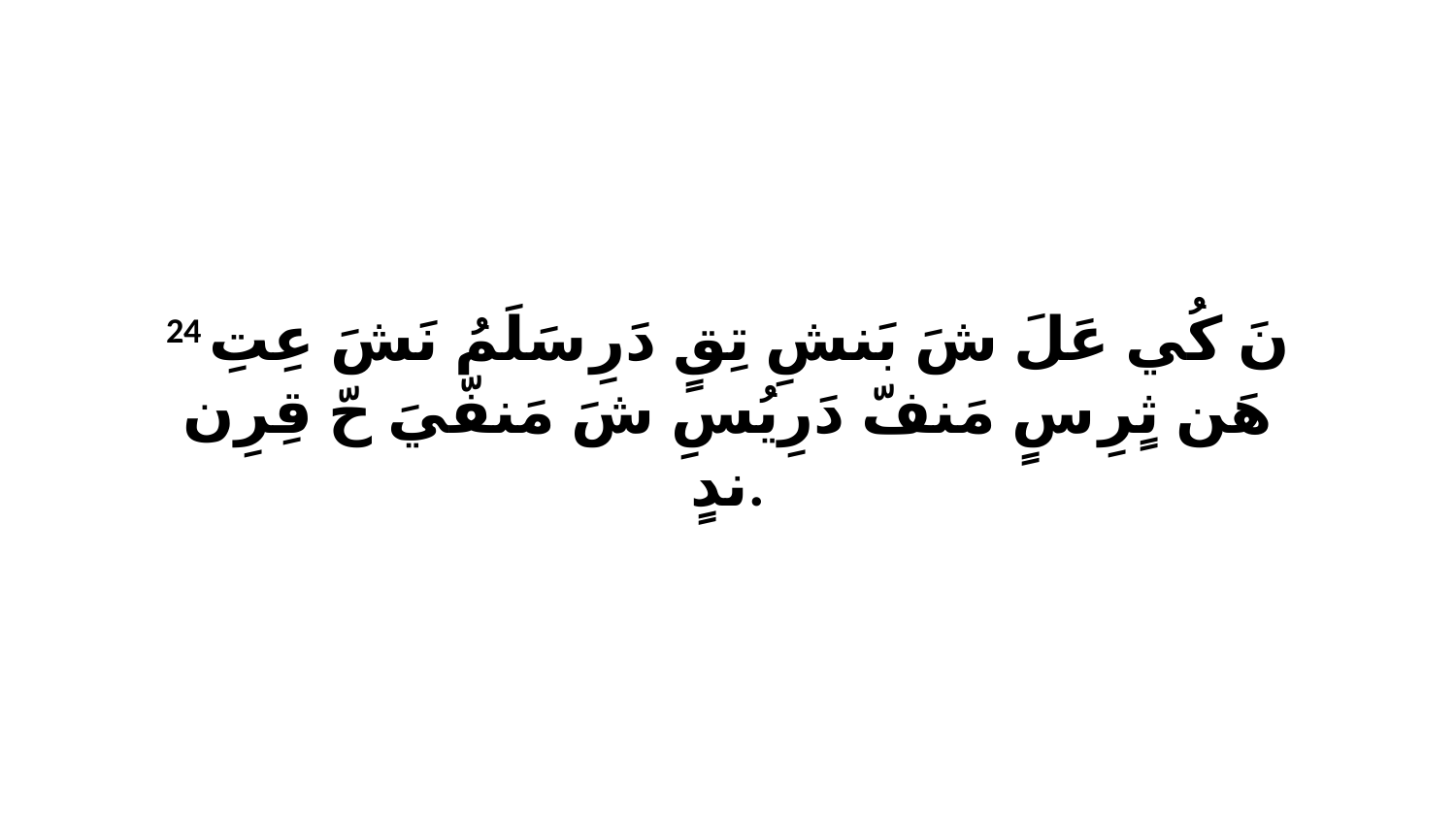

24 نَ كُي عَلَ شَ بَنشِ تِقٍ دَرِ سَلَمُ نَشَ عِتِ هَن ثٍرِ سٍ مَنفّ دَرِيُسِ شَ مَنفّيَ حّ قِرِن ندٍ.